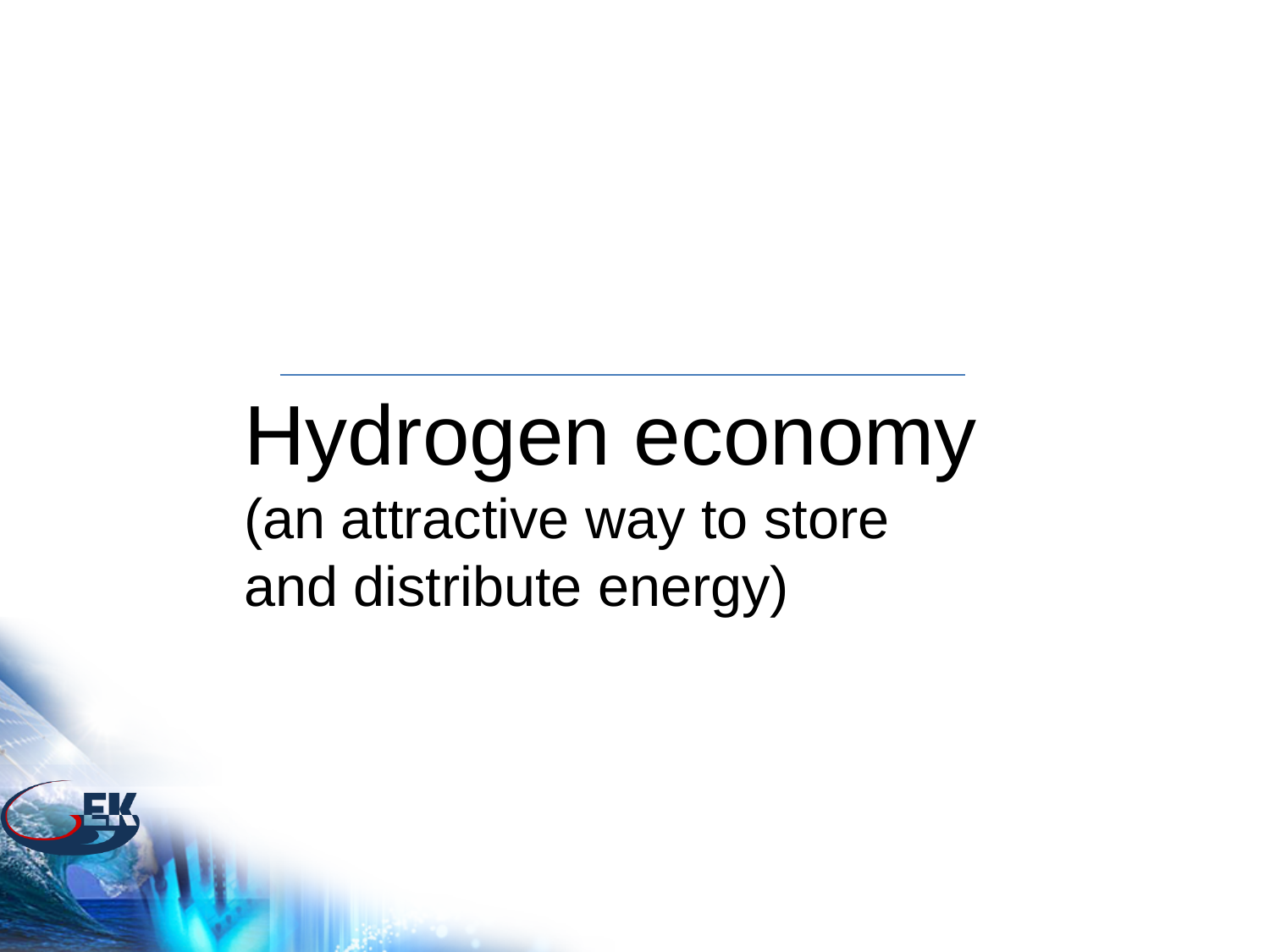

Hydrogen economy
(an attractive way to store
and distribute energy)